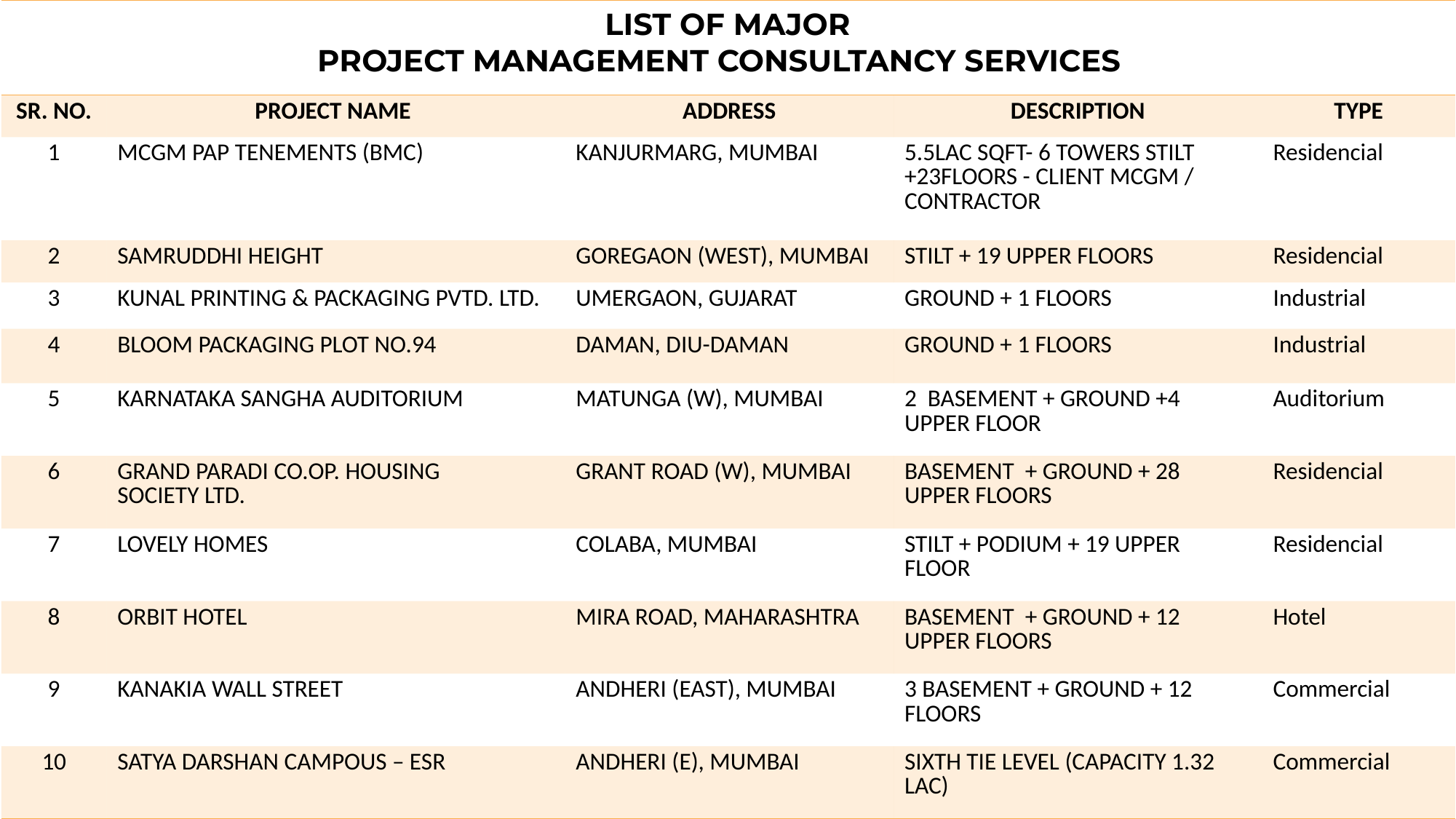

LIST OF MAJOR
PROJECT MANAGEMENT CONSULTANCY SERVICES
|  |  |  |  |  |
| --- | --- | --- | --- | --- |
| SR. NO. | PROJECT NAME | ADDRESS | DESCRIPTION | TYPE |
| 1 | MCGM PAP TENEMENTS (BMC) | KANJURMARG, MUMBAI | 5.5LAC SQFT- 6 TOWERS STILT +23FLOORS - CLIENT MCGM / CONTRACTOR | Residencial |
| 2 | SAMRUDDHI HEIGHT | GOREGAON (WEST), MUMBAI | STILT + 19 UPPER FLOORS | Residencial |
| 3 | KUNAL PRINTING & PACKAGING PVTD. LTD. | UMERGAON, GUJARAT | GROUND + 1 FLOORS | Industrial |
| 4 | BLOOM PACKAGING PLOT NO.94 | DAMAN, DIU-DAMAN | GROUND + 1 FLOORS | Industrial |
| 5 | KARNATAKA SANGHA AUDITORIUM | MATUNGA (W), MUMBAI | 2 BASEMENT + GROUND +4 UPPER FLOOR | Auditorium |
| 6 | GRAND PARADI CO.OP. HOUSING SOCIETY LTD. | GRANT ROAD (W), MUMBAI | BASEMENT + GROUND + 28 UPPER FLOORS | Residencial |
| 7 | LOVELY HOMES | COLABA, MUMBAI | STILT + PODIUM + 19 UPPER FLOOR | Residencial |
| 8 | ORBIT HOTEL | MIRA ROAD, MAHARASHTRA | BASEMENT + GROUND + 12 UPPER FLOORS | Hotel |
| 9 | KANAKIA WALL STREET | ANDHERI (EAST), MUMBAI | 3 BASEMENT + GROUND + 12 FLOORS | Commercial |
| 10 | SATYA DARSHAN CAMPOUS – ESR | ANDHERI (E), MUMBAI | SIXTH TIE LEVEL (CAPACITY 1.32 LAC) | Commercial |